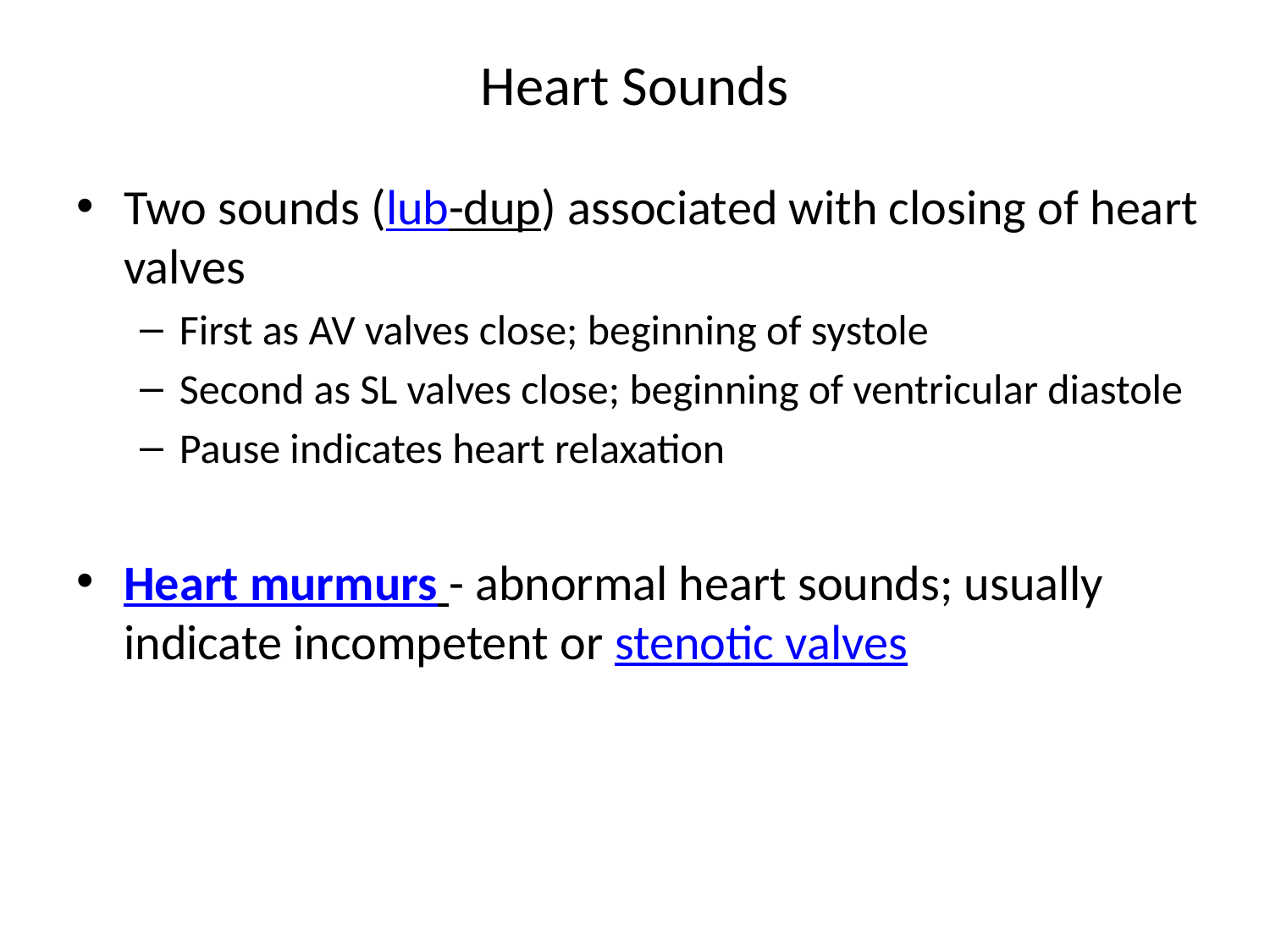

# Heart Sounds
Two sounds (lub-dup) associated with closing of heart valves
First as AV valves close; beginning of systole
Second as SL valves close; beginning of ventricular diastole
Pause indicates heart relaxation

Heart murmurs - abnormal heart sounds; usually indicate incompetent or stenotic valves